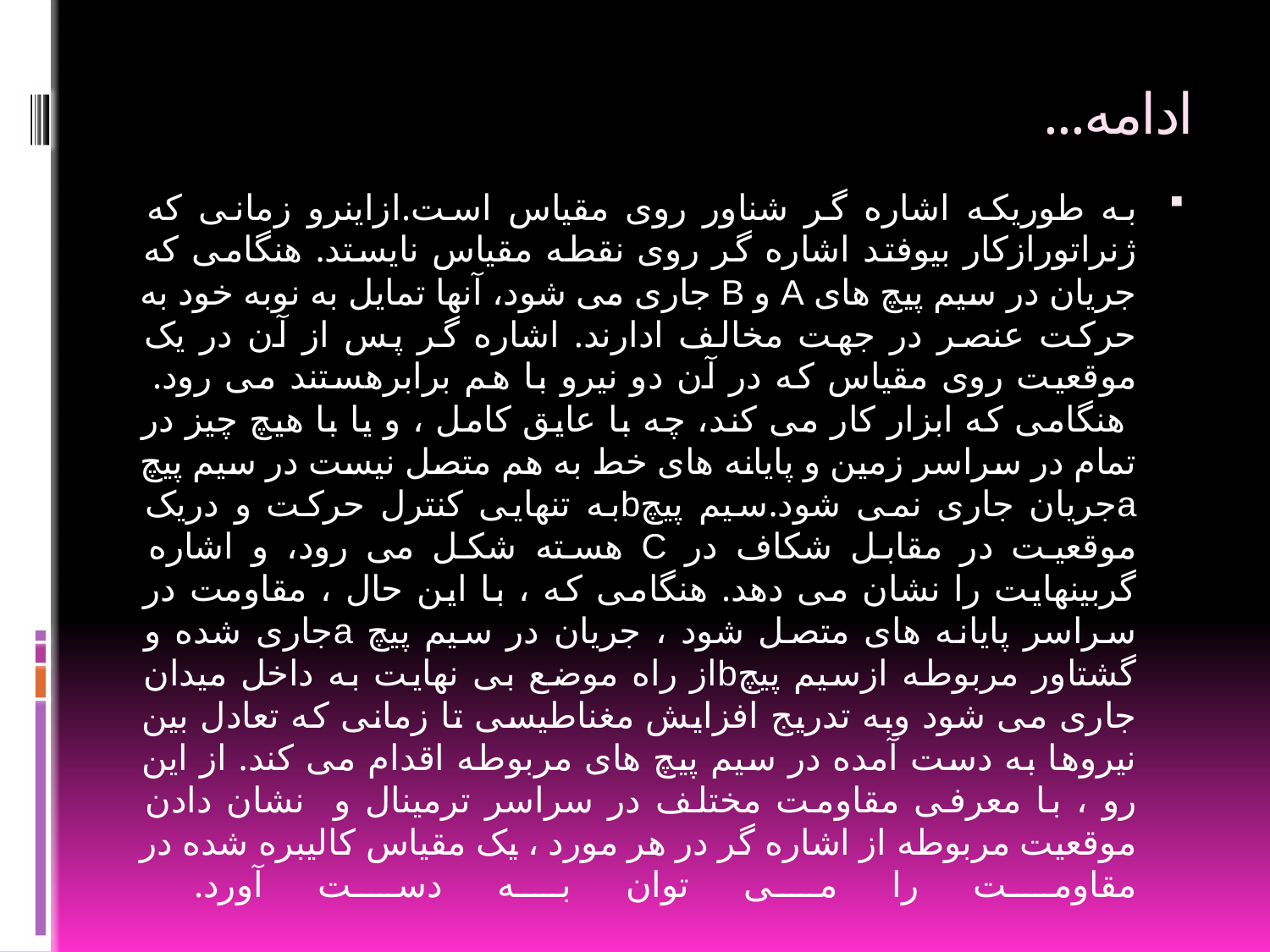

# ادامه...
به طوریکه اشاره گر شناور روی مقیاس است.ازاینرو زمانی که ژنراتورازکار بیوفتد اشاره گر روی نقطه مقیاس نایستد. هنگامی که جریان در سیم پیچ های A و B جاری می شود، آنها تمایل به نوبه خود به حرکت عنصر در جهت مخالف ادارند. اشاره گر پس از آن در یک موقعیت روی مقیاس که در آن دو نیرو با هم برابرهستند می رود.
 هنگامی که ابزار کار می کند، چه با عایق کامل ، و یا با هیچ چیز در تمام در سراسر زمین و پایانه های خط به هم متصل نیست در سیم پیچ aجریان جاری نمی شود.سیم پیچbبه تنهایی کنترل حرکت و دریک موقعیت در مقابل شکاف در C هسته شکل می رود، و اشاره گربینهایت را نشان می دهد. هنگامی که ، با این حال ، مقاومت در سراسر پایانه های متصل شود ، جریان در سیم پیچ aجاری شده و گشتاور مربوطه ازسیم پیچbاز راه موضع بی نهایت به داخل میدان جاری می شود وبه تدریج افزایش مغناطیسی تا زمانی که تعادل بین نیروها به دست آمده در سیم پیچ های مربوطه اقدام می کند. از این رو ، با معرفی مقاومت مختلف در سراسر ترمینال و  نشان دادن موقعیت مربوطه از اشاره گر در هر مورد ، یک مقیاس کالیبره شده در مقاومت را می توان به دست آورد.